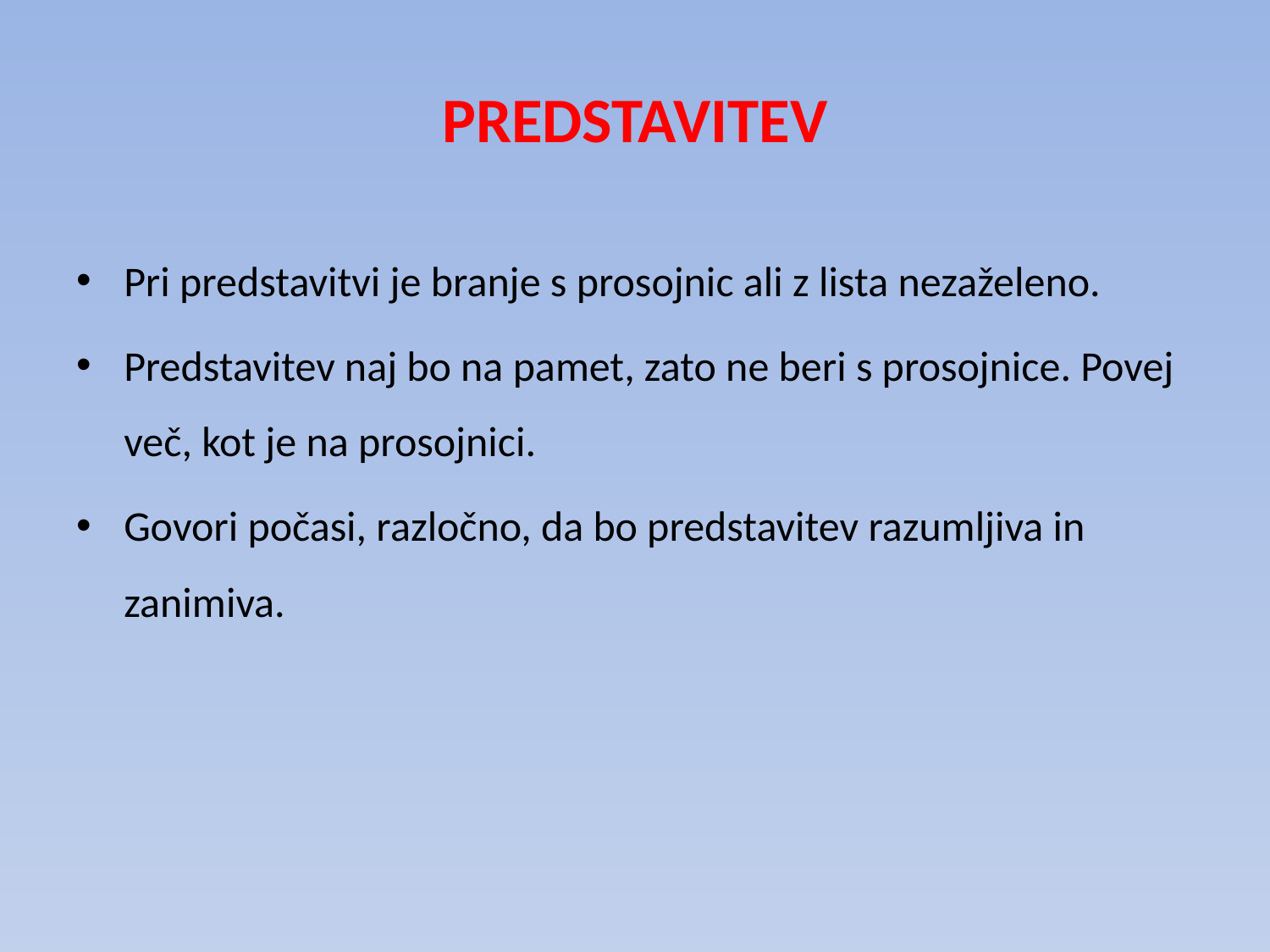

# PREDSTAVITEV
Pri predstavitvi je branje s prosojnic ali z lista nezaželeno.
Predstavitev naj bo na pamet, zato ne beri s prosojnice. Povej več, kot je na prosojnici.
Govori počasi, razločno, da bo predstavitev razumljiva in zanimiva.